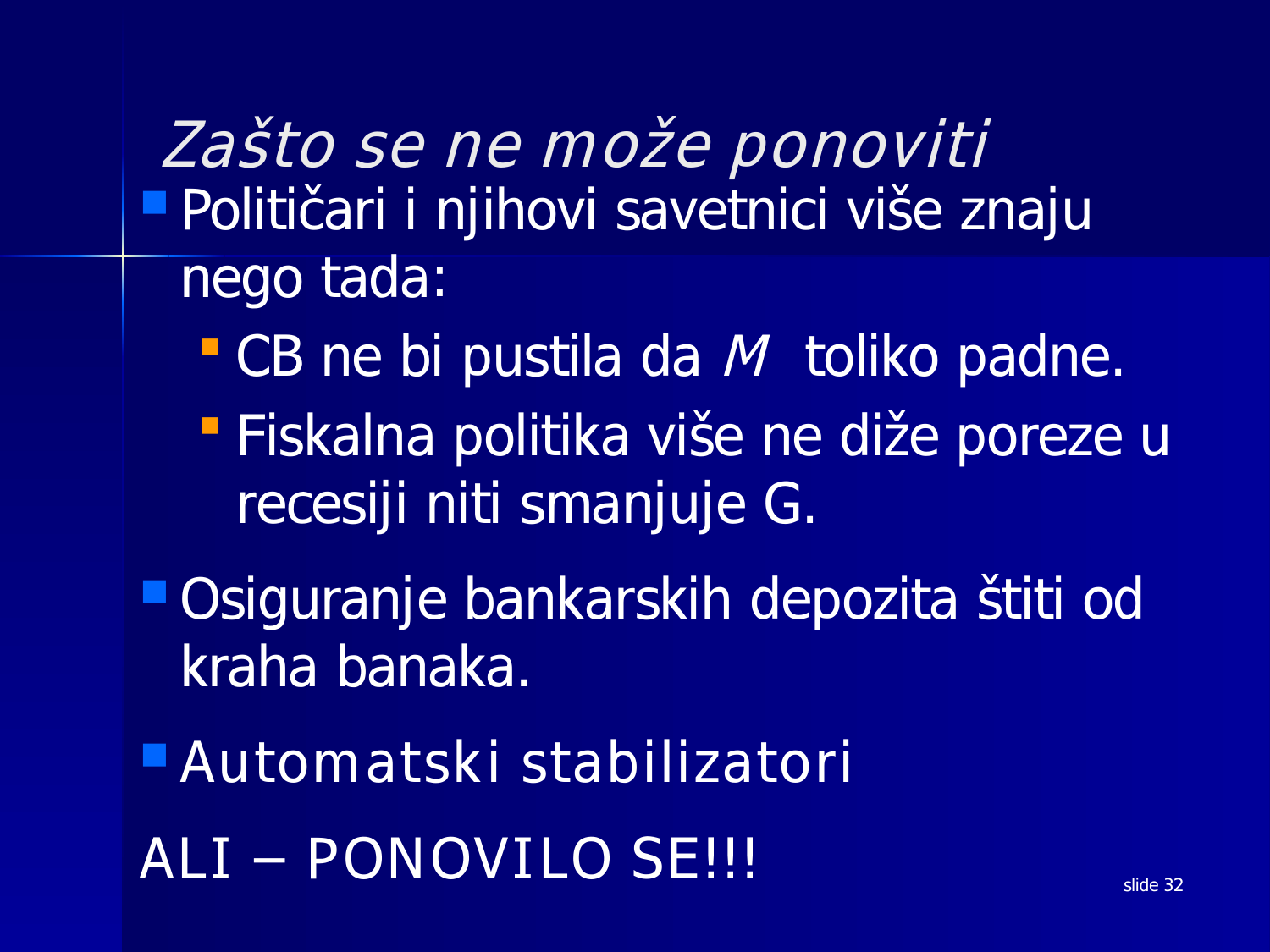

# Zašto se ne može ponoviti
Političari i njihovi savetnici više znaju nego tada:
CB ne bi pustila da M  toliko padne.
Fiskalna politika više ne diže poreze u recesiji niti smanjuje G.
Osiguranje bankarskih depozita štiti od kraha banaka.
Automatski stabilizatori
ALI – PONOVILO SE!!!
slide 32